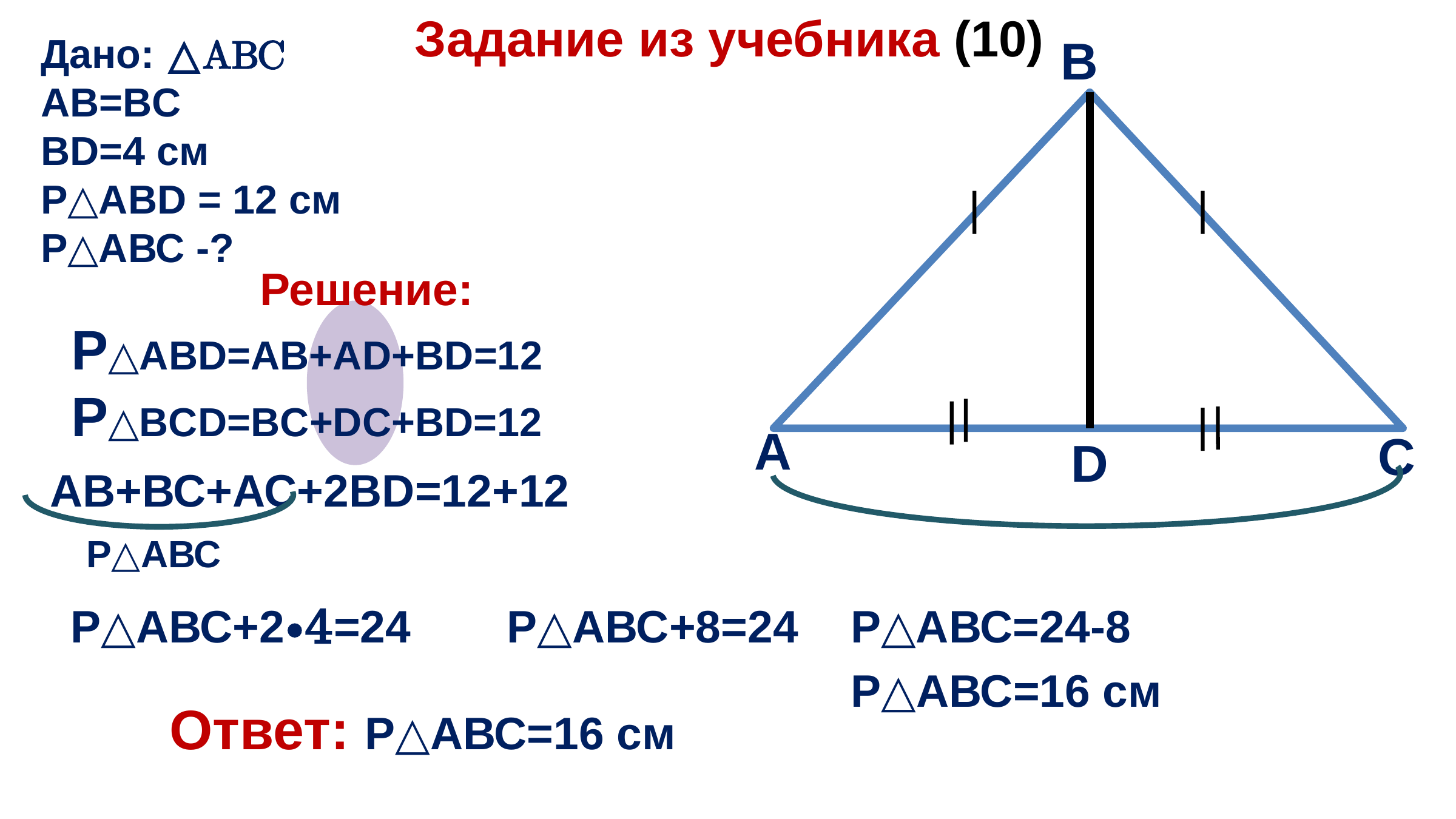

Задание из учебника (10)
Дано: △АВС
AВ=BC
BD=4 см
Р△АВD = 12 см
Р△АВС -?
В

               Решение:
Р△АВD=АВ+АD+ВD=12
Р△ВCD=ВC+DC+BD=12

А
С
D
АВ+ВС+АС+2ВD=12+12
Р△AВС
Р△AВС=24-8
Р△AВС+8=24
Р△AВС+2∙4=24
Р△AВС=16 см
Ответ: Р△AВС=16 см